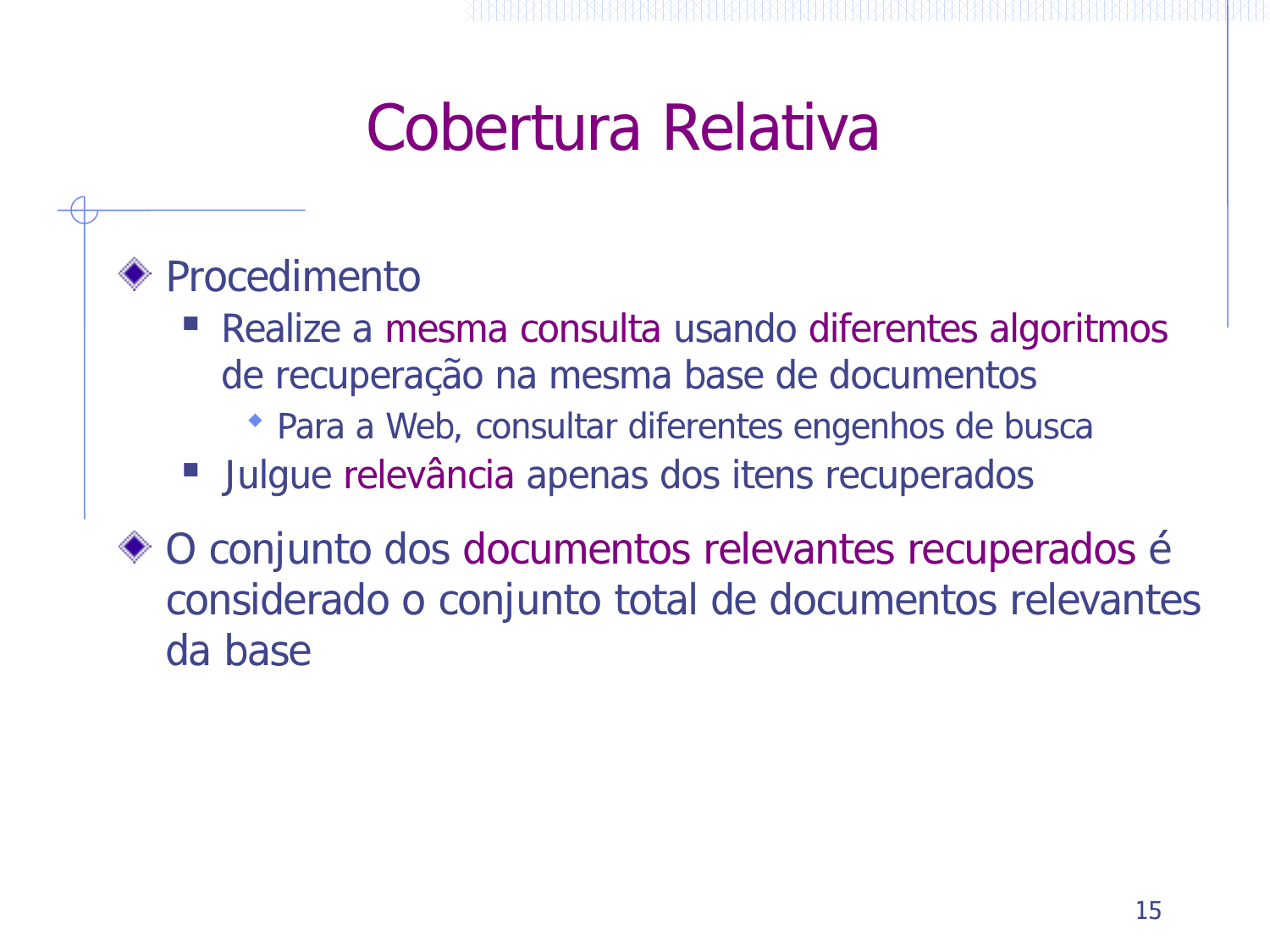

# Cobertura Relativa
Procedimento
Realize a mesma consulta usando diferentes algoritmos de recuperação na mesma base de documentos
Para a Web, consultar diferentes engenhos de busca
Julgue relevância apenas dos itens recuperados
O conjunto dos documentos relevantes recuperados é considerado o conjunto total de documentos relevantes da base
15